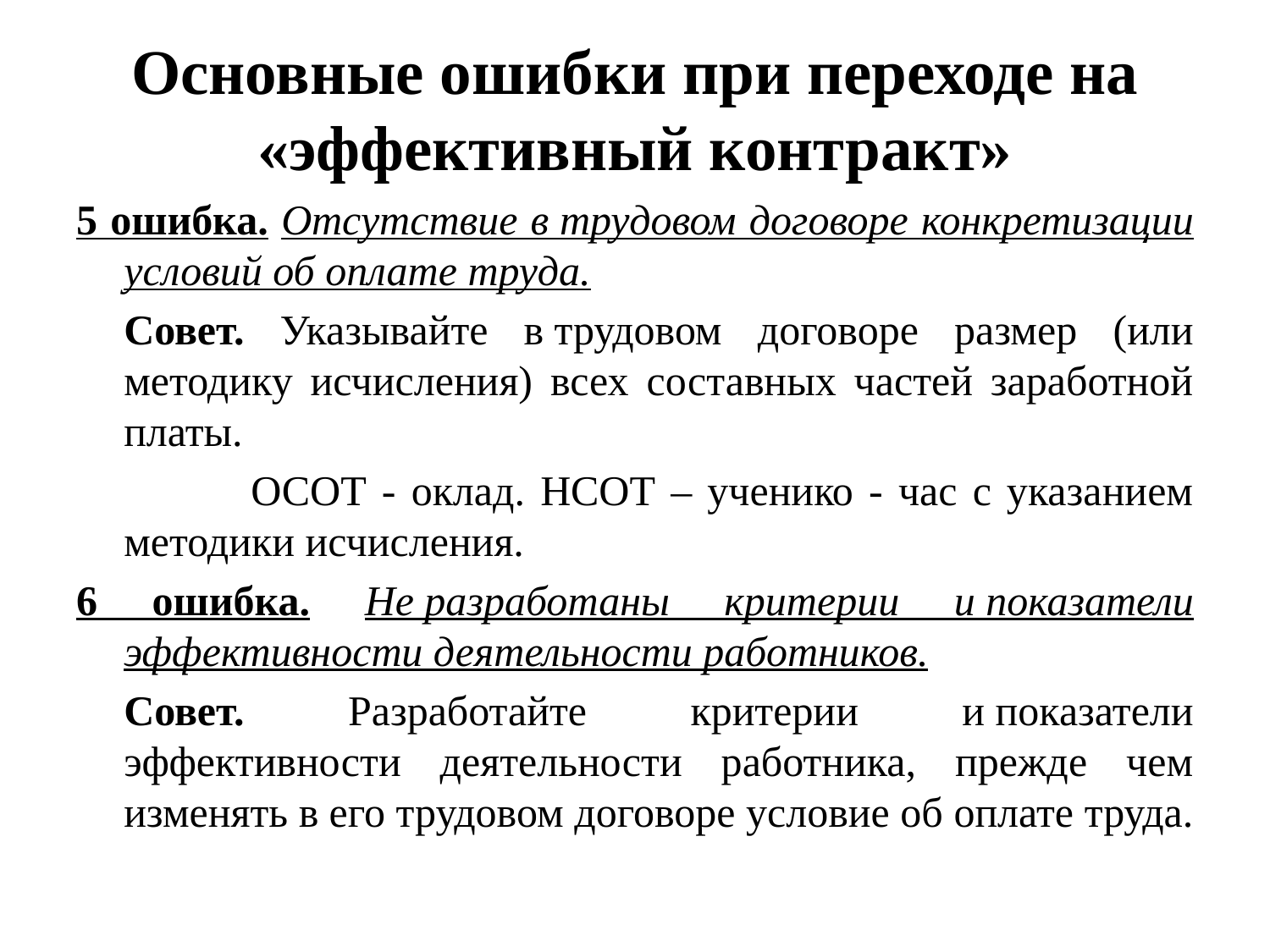

# Основные ошибки при переходе на «эффективный контракт»
5 ошибка. Отсутствие в трудовом договоре конкретизации условий об оплате труда.
	Совет. Указывайте в трудовом договоре размер (или методику исчисления) всех составных частей заработной платы.
		ОСОТ - оклад. НСОТ – ученико - час с указанием методики исчисления.
6 ошибка. Не разработаны критерии и показатели эффективности деятельности работников.
	Совет. Разработайте критерии и показатели эффективности деятельности работника, прежде чем изменять в его трудовом договоре условие об оплате труда.